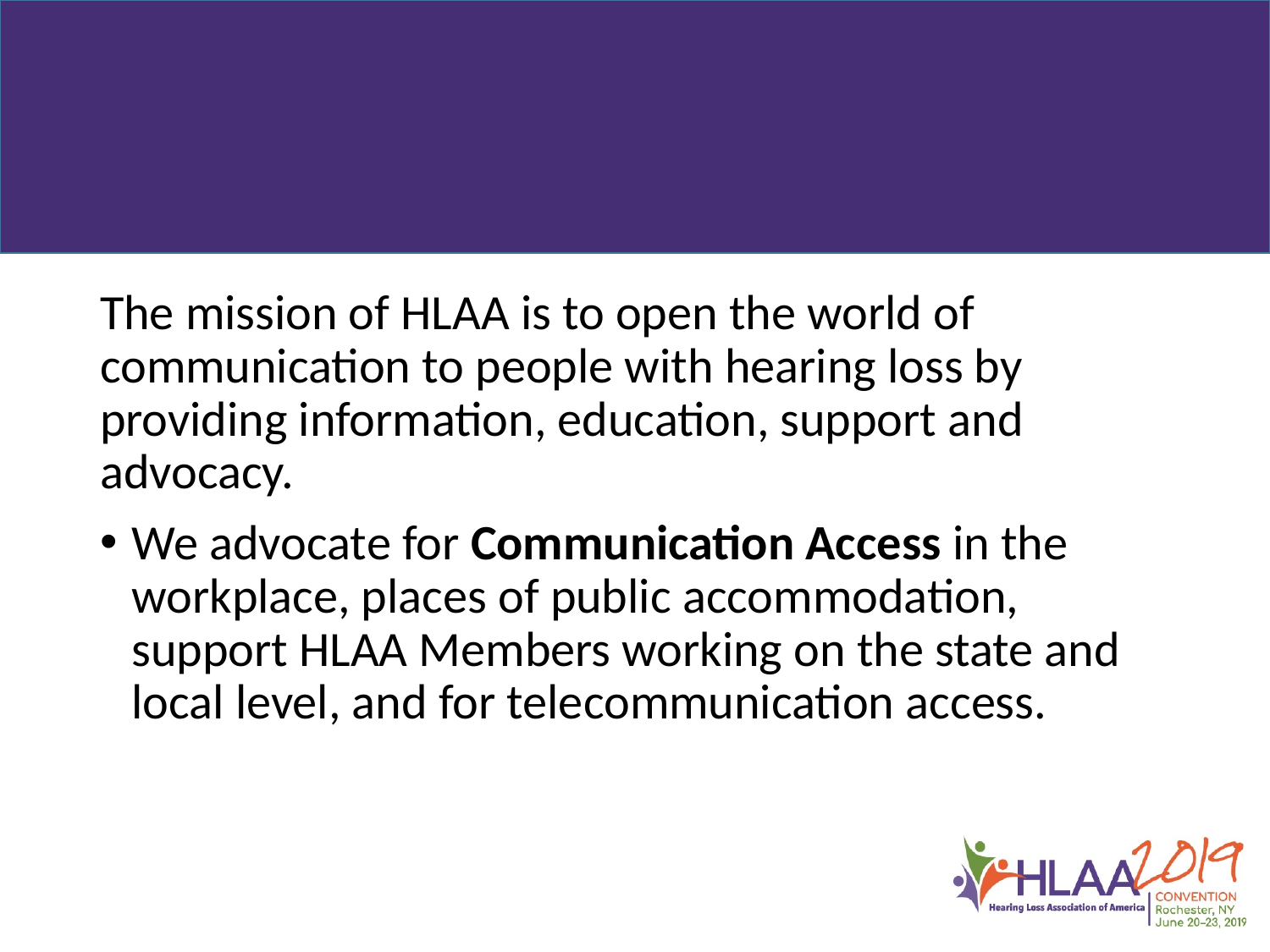

The mission of HLAA is to open the world of communication to people with hearing loss by providing information, education, support and advocacy.
We advocate for Communication Access in the workplace, places of public accommodation, support HLAA Members working on the state and local level, and for telecommunication access.